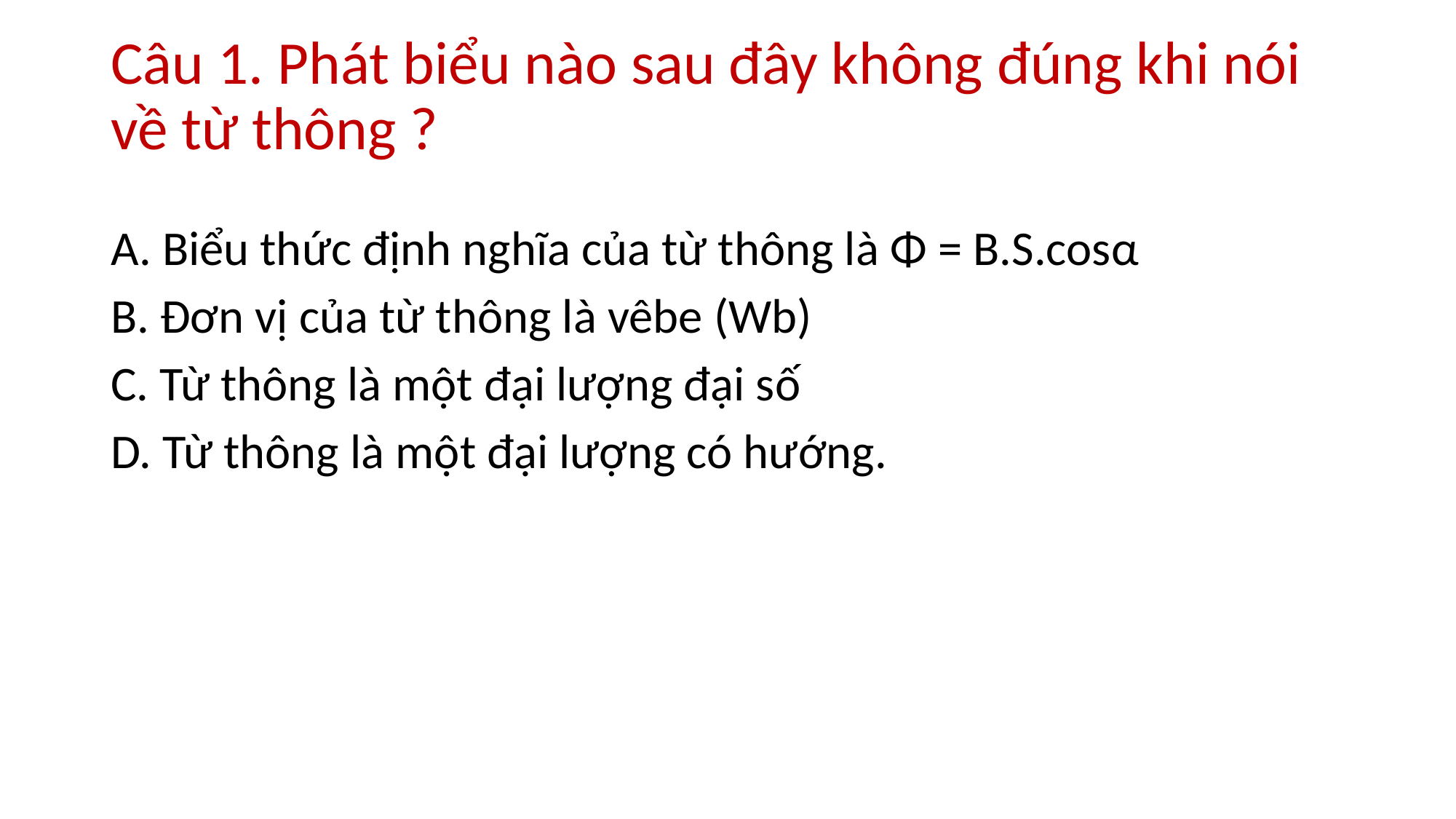

# Câu 1. Phát biểu nào sau đây không đúng khi nói về từ thông ?
A. Biểu thức định nghĩa của từ thông là Φ = B.S.cosα
B. Đơn vị của từ thông là vêbe (Wb)
C. Từ thông là một đại lượng đại số
D. Từ thông là một đại lượng có hướng.